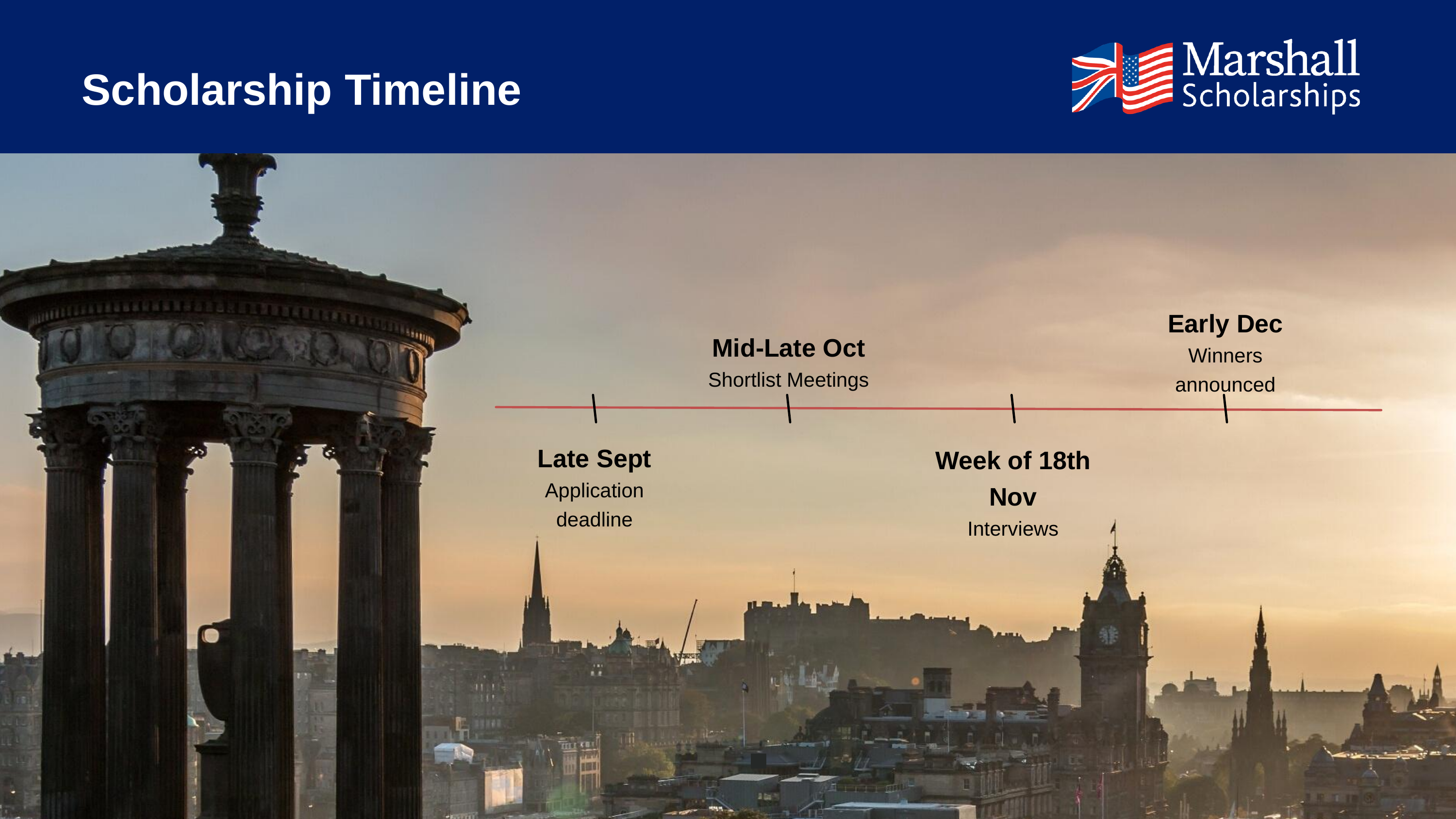

Scholarship Timeline

Early Dec
Winners announced
Mid-Late Oct
Shortlist Meetings
Late Sept
Application deadline
Week of 18th Nov
Interviews